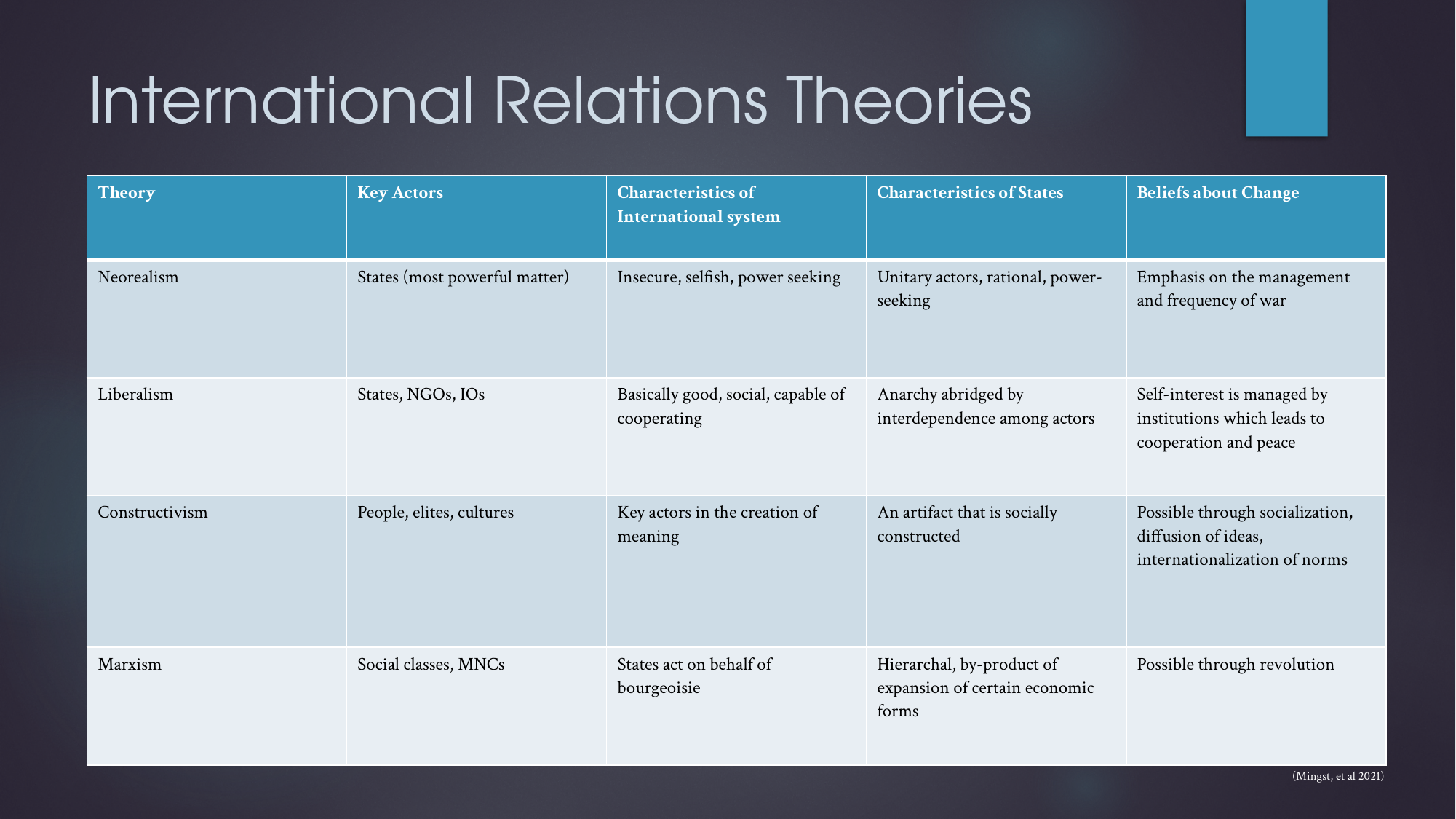

# International Relations Theories
| Theory | Key Actors | Characteristics of International system | Characteristics of States | Beliefs about Change |
| --- | --- | --- | --- | --- |
| Neorealism | States (most powerful matter) | Insecure, selfish, power seeking | Unitary actors, rational, power-seeking | Emphasis on the management and frequency of war |
| Liberalism | States, NGOs, IOs | Basically good, social, capable of cooperating | Anarchy abridged by interdependence among actors | Self-interest is managed by institutions which leads to cooperation and peace |
| Constructivism | People, elites, cultures | Key actors in the creation of meaning | An artifact that is socially constructed | Possible through socialization, diffusion of ideas, internationalization of norms |
| Marxism | Social classes, MNCs | States act on behalf of bourgeoisie | Hierarchal, by-product of expansion of certain economic forms | Possible through revolution |

(Mingst, et al 2021)